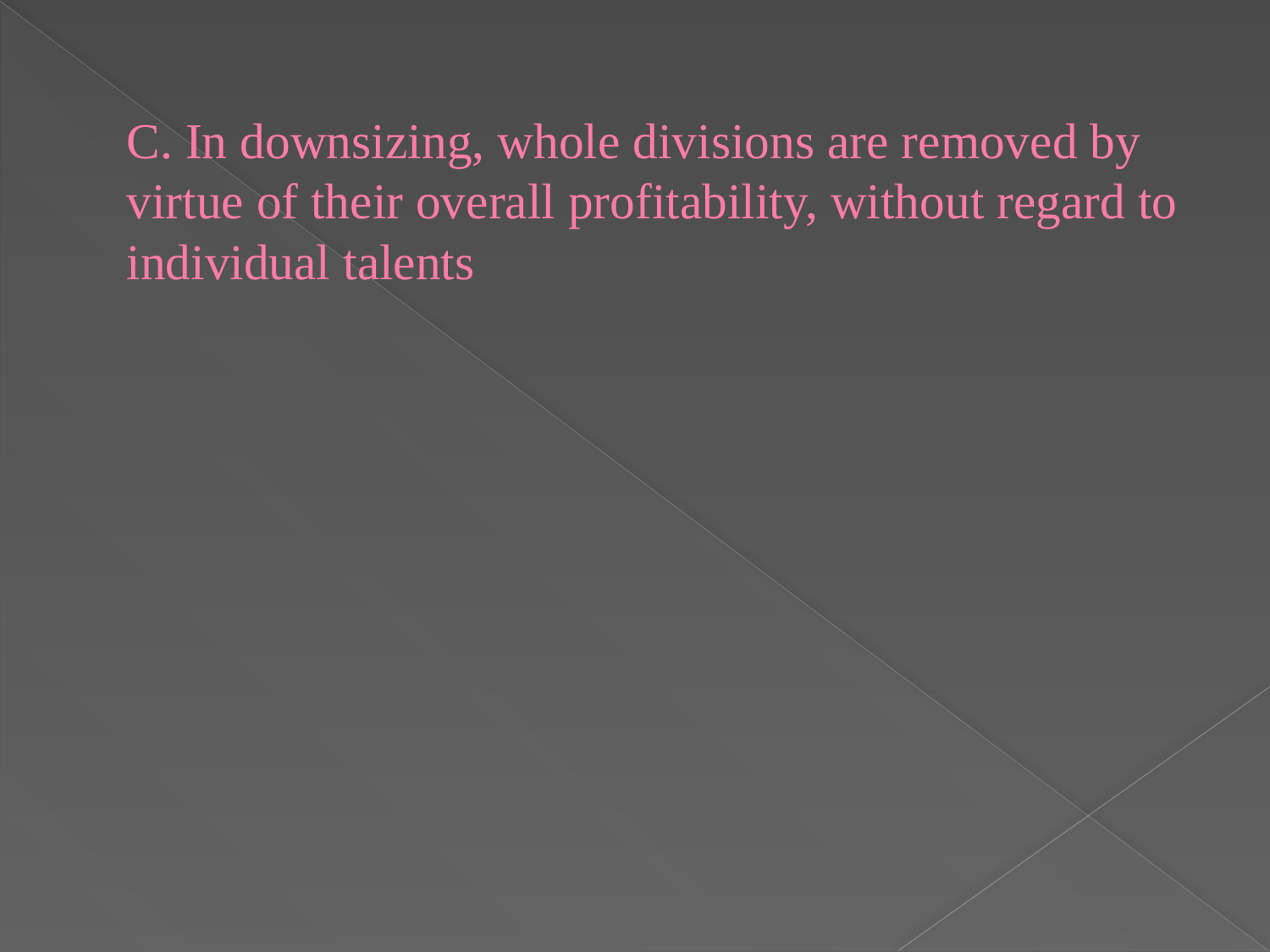

# C. In downsizing, whole divisions are removed by virtue of their overall profitability, without regard to individual talents